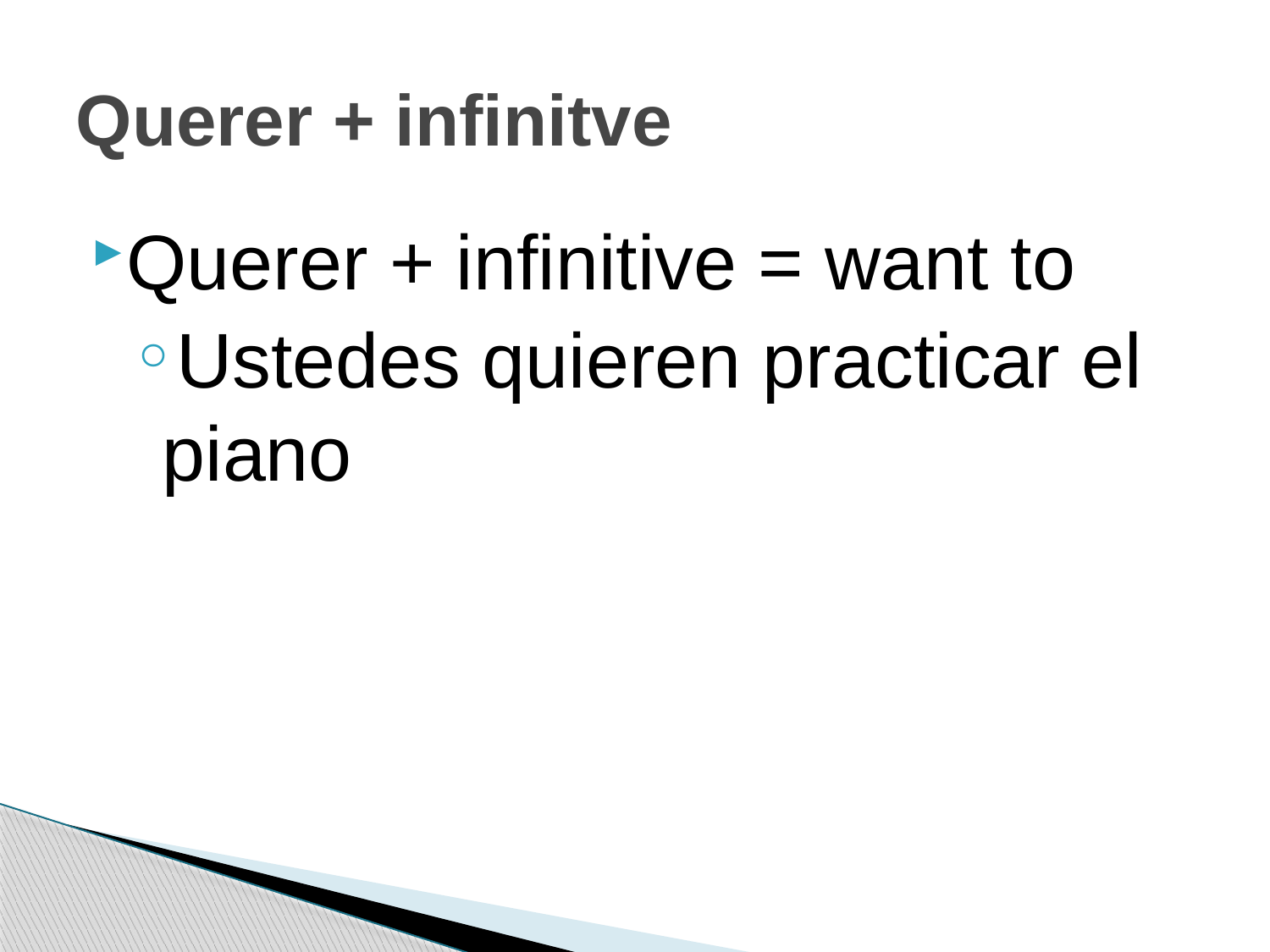

# Querer + infinitve
Querer + infinitive = want to
Ustedes quieren practicar el piano